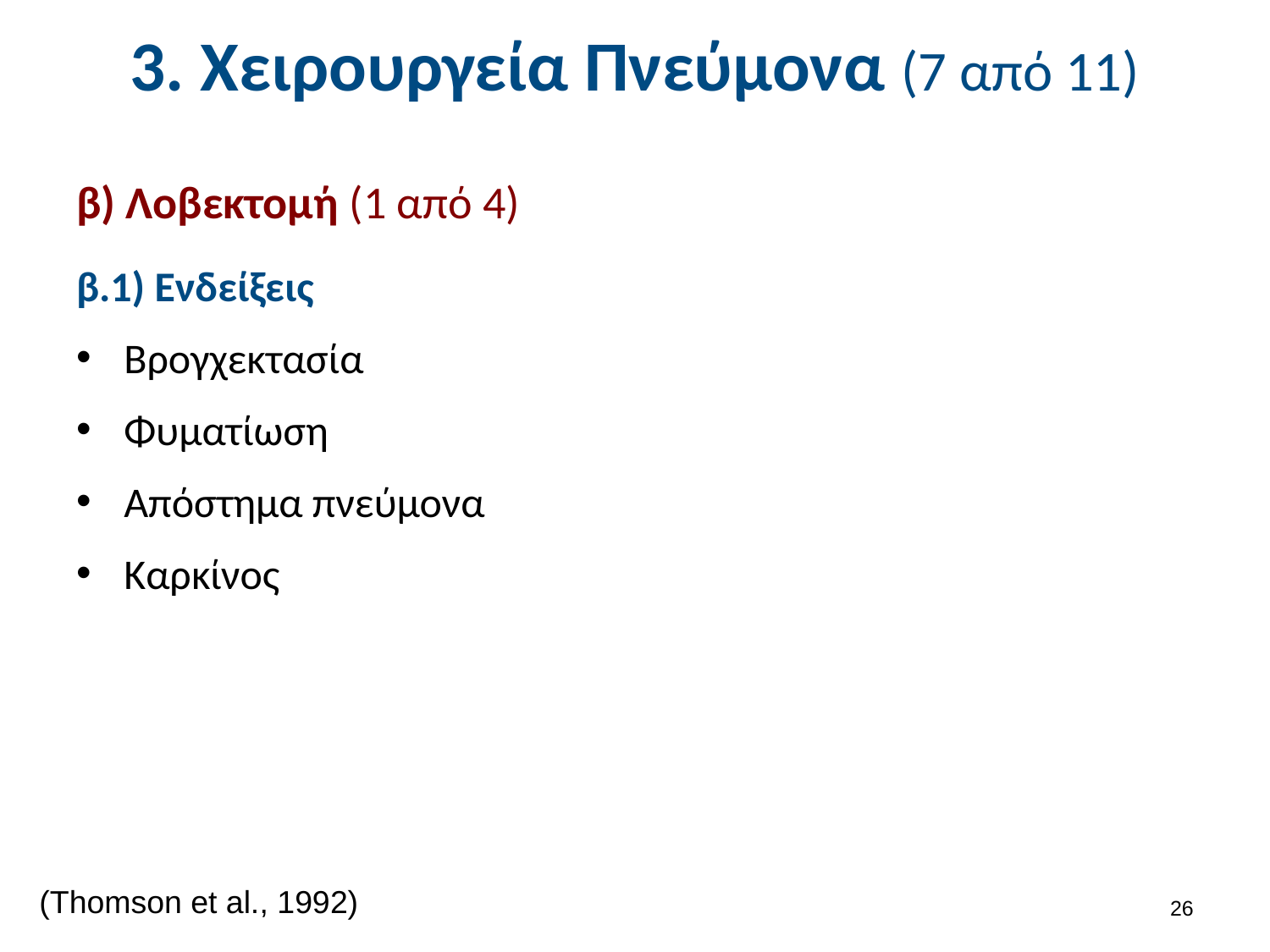

# 3. Χειρουργεία Πνεύμονα (7 από 11)
β) Λοβεκτομή (1 από 4)
β.1) Ενδείξεις
Βρογχεκτασία
Φυματίωση
Απόστημα πνεύμονα
Καρκίνος

(Thomson et al., 1992)
26